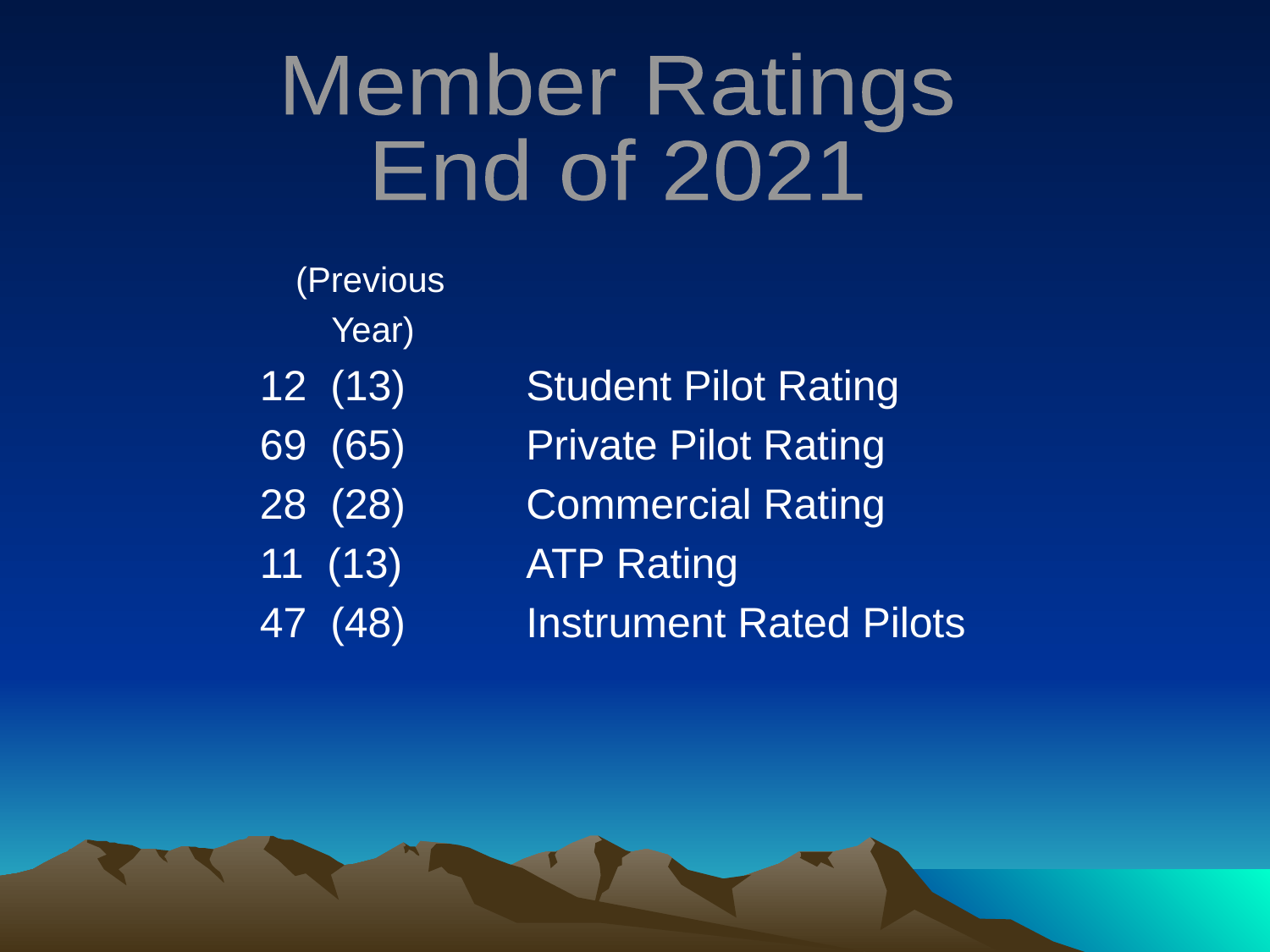

Member Ratings
End of 2021
 	  (Previous
           Year)
   12  (13)  	Student Pilot Rating
   69  (65)  	Private Pilot Rating
   28  (28)  	Commercial Rating
   11  (13)  	ATP Rating
   47  (48) 	Instrument Rated Pilots